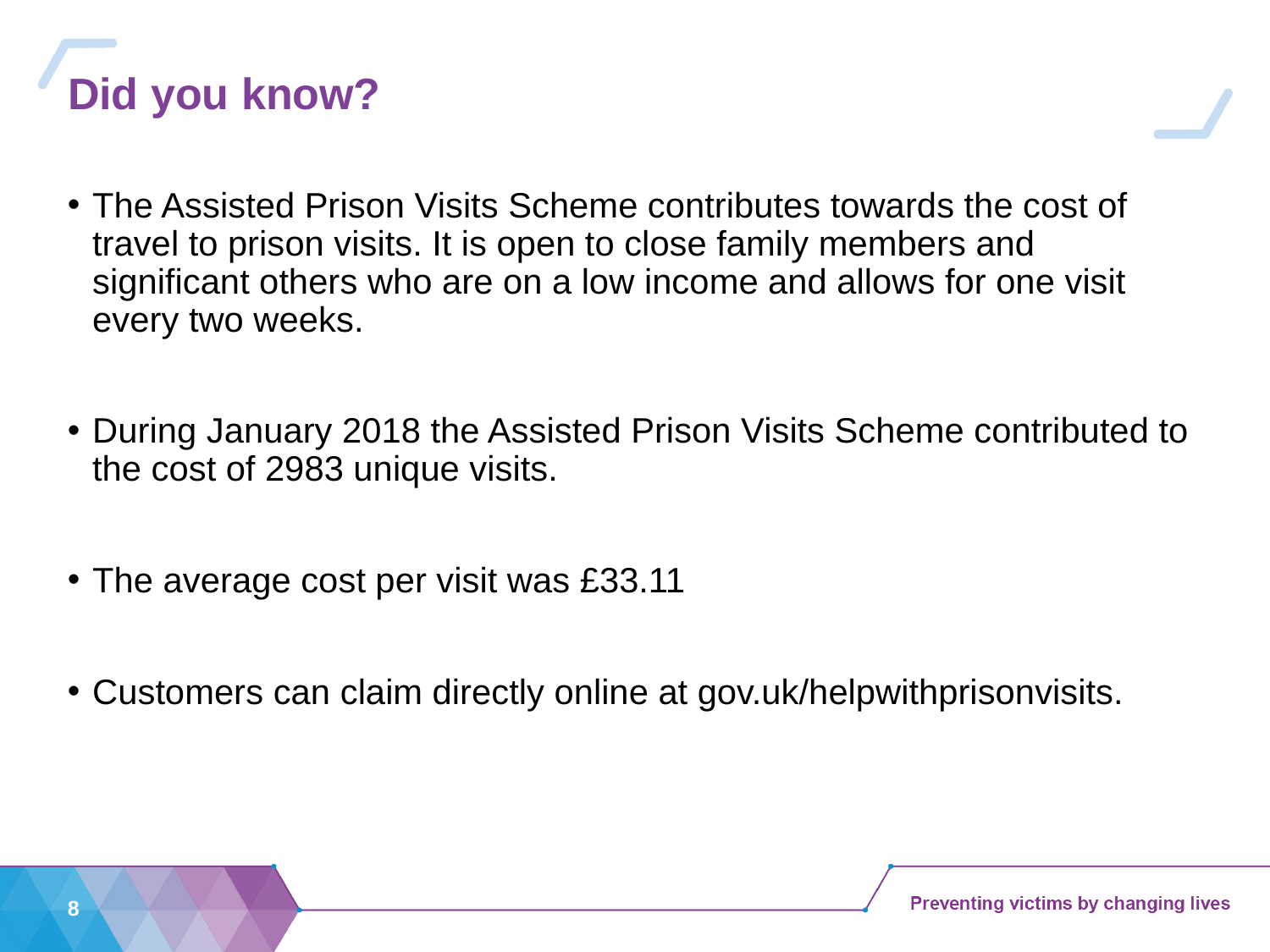

# Did you know?
The Assisted Prison Visits Scheme contributes towards the cost of travel to prison visits. It is open to close family members and significant others who are on a low income and allows for one visit every two weeks.

During January 2018 the Assisted Prison Visits Scheme contributed to the cost of 2983 unique visits.

The average cost per visit was £33.11

Customers can claim directly online at gov.uk/helpwithprisonvisits.
8